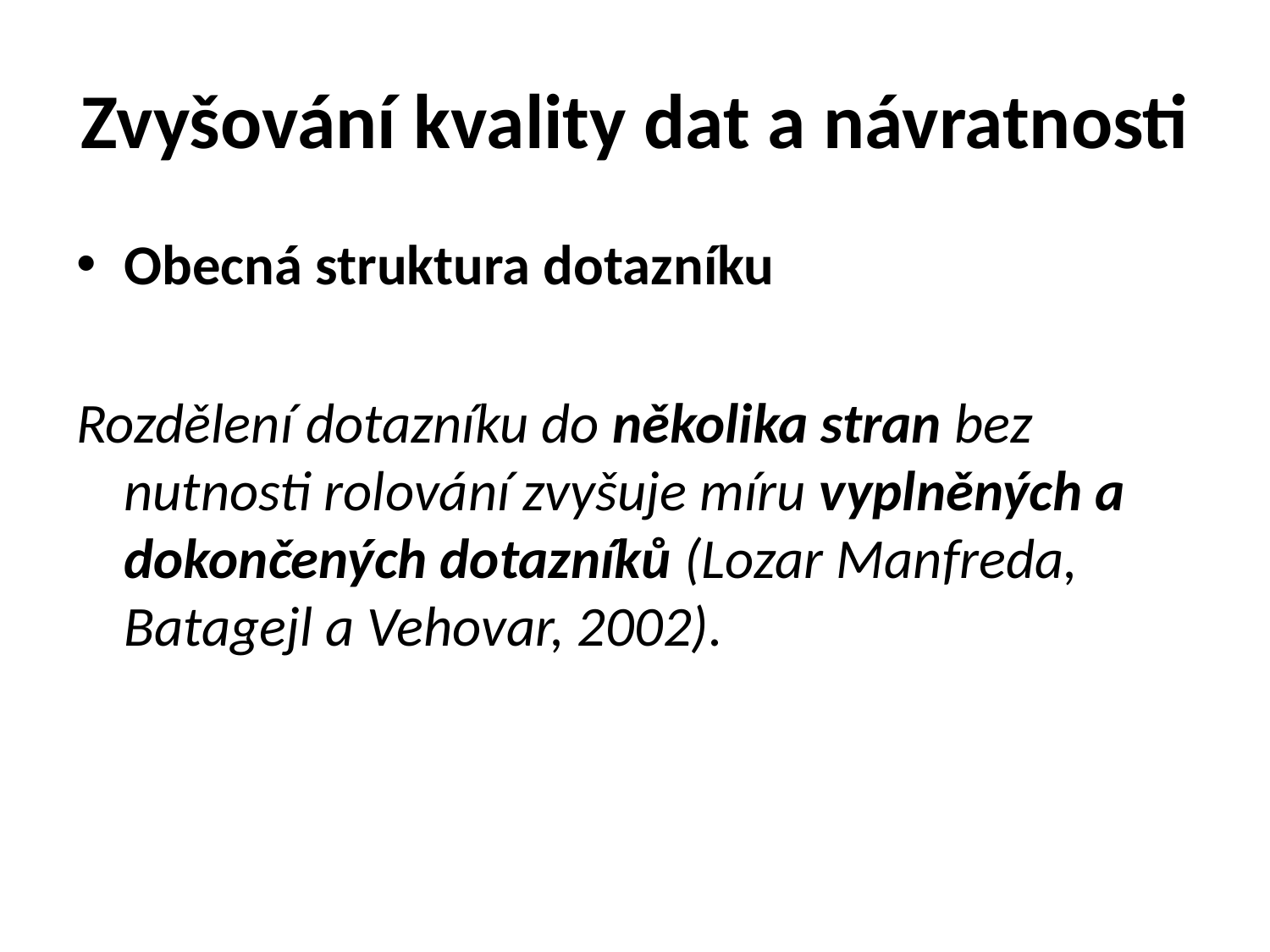

# Zvyšování kvality dat a návratnosti
Obecná struktura dotazníku

Rozdělení dotazníku do několika stran bez nutnosti rolování zvyšuje míru vyplněných a dokončených dotazníků (Lozar Manfreda, Batagejl a Vehovar, 2002).